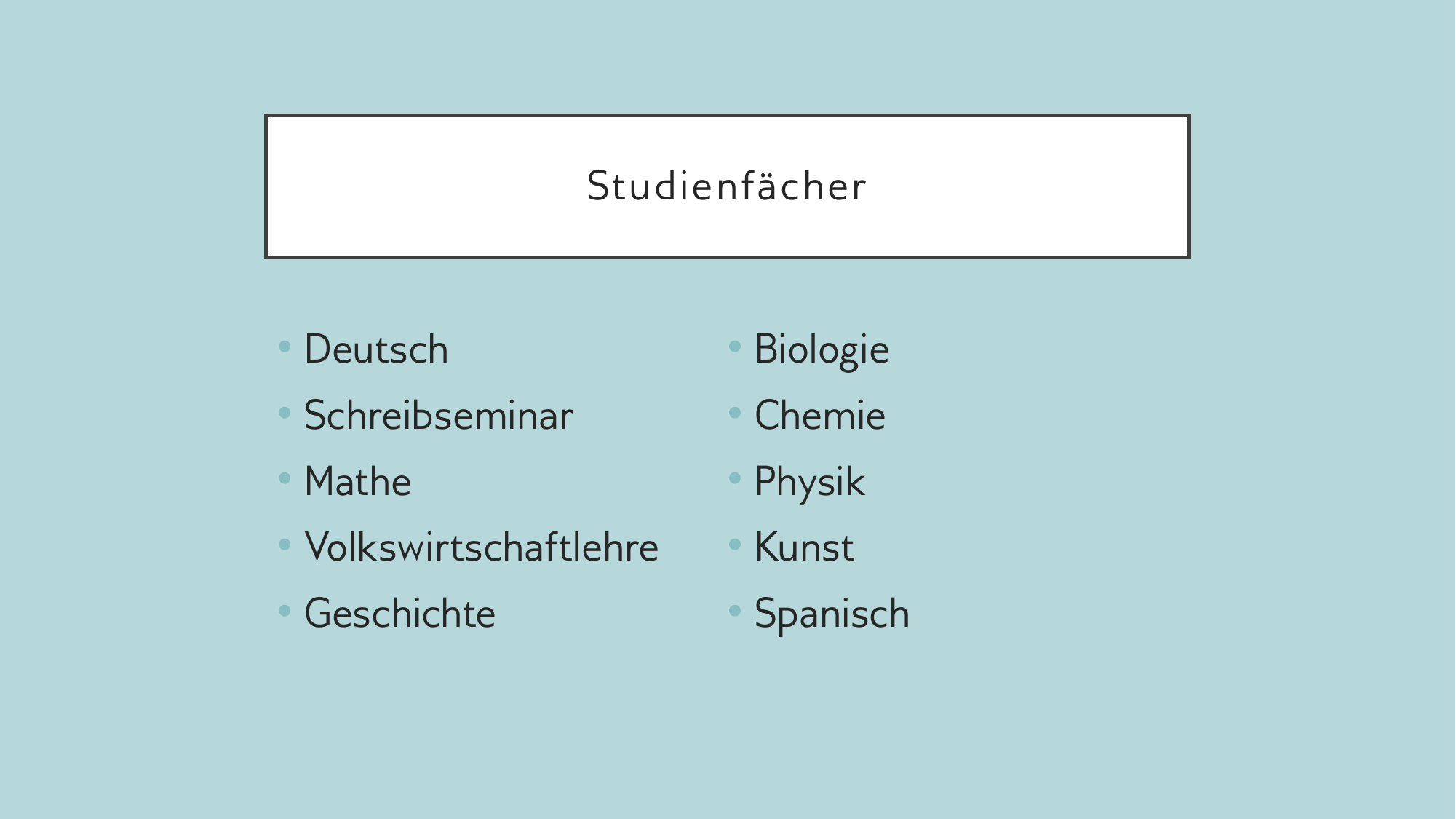

# Studienfächer
Deutsch
Schreibseminar
Mathe
Volkswirtschaftlehre
Geschichte
Biologie
Chemie
Physik
Kunst
Spanisch